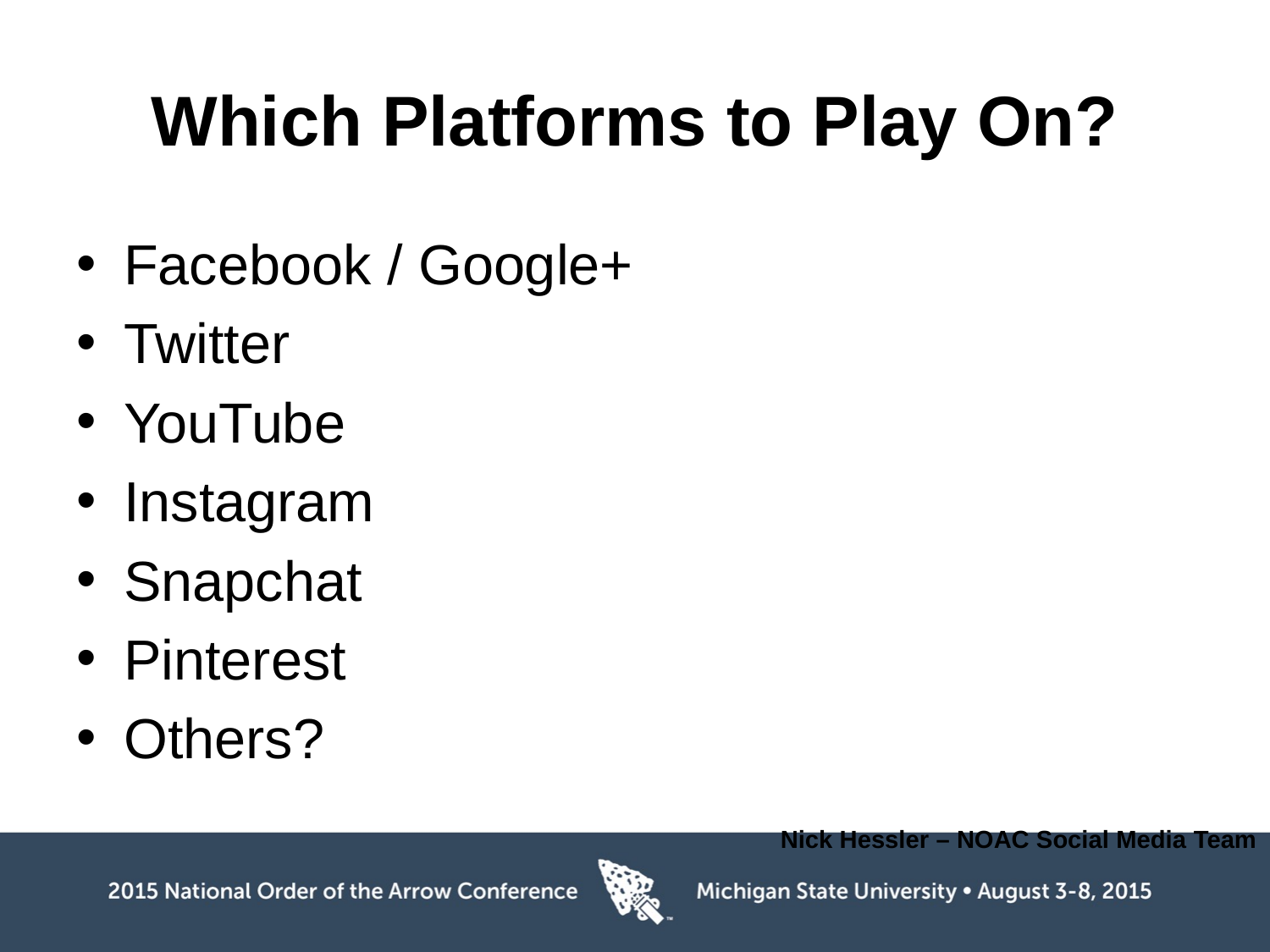

# Which Platforms to Play On?
Facebook / Google+
Twitter
YouTube
Instagram
Snapchat
Pinterest
Others?
					Nick Hessler – NOAC Social Media Team